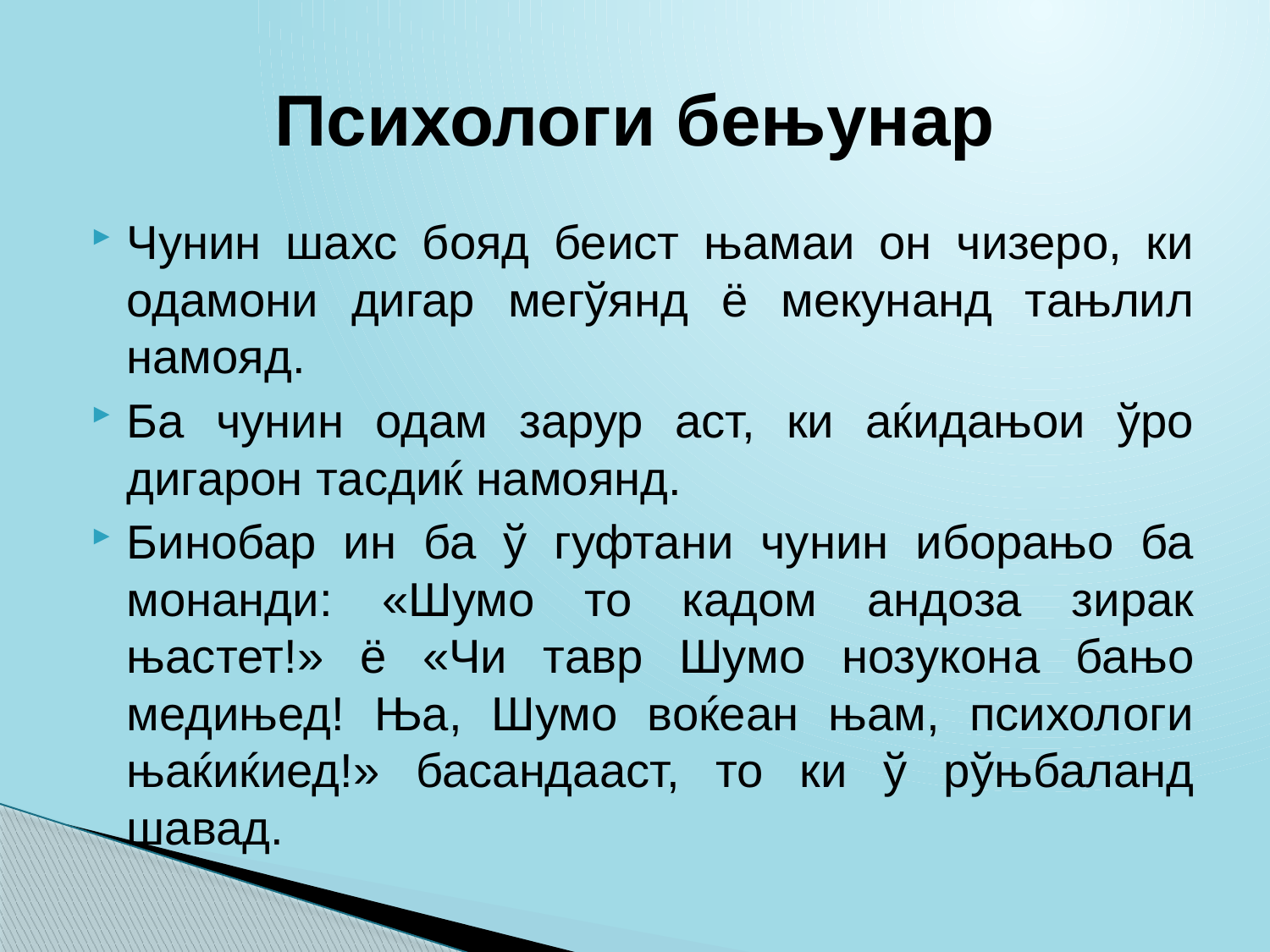

# Психологи бењунар
Чунин шахс бояд беист њамаи он чизеро, ки одамони дигар мегўянд ё мекунанд тањлил намояд.
Ба чунин одам зарур аст, ки аќидањои ўро дигарон тасдиќ намоянд.
Бинобар ин ба ў гуфтани чунин иборањо ба монанди: «Шумо то кадом андоза зирак њастет!» ё «Чи тавр Шумо нозукона бањо медињед! Ња, Шумо воќеан њам, психологи њаќиќиед!» басандааст, то ки ў рўњбаланд шавад.